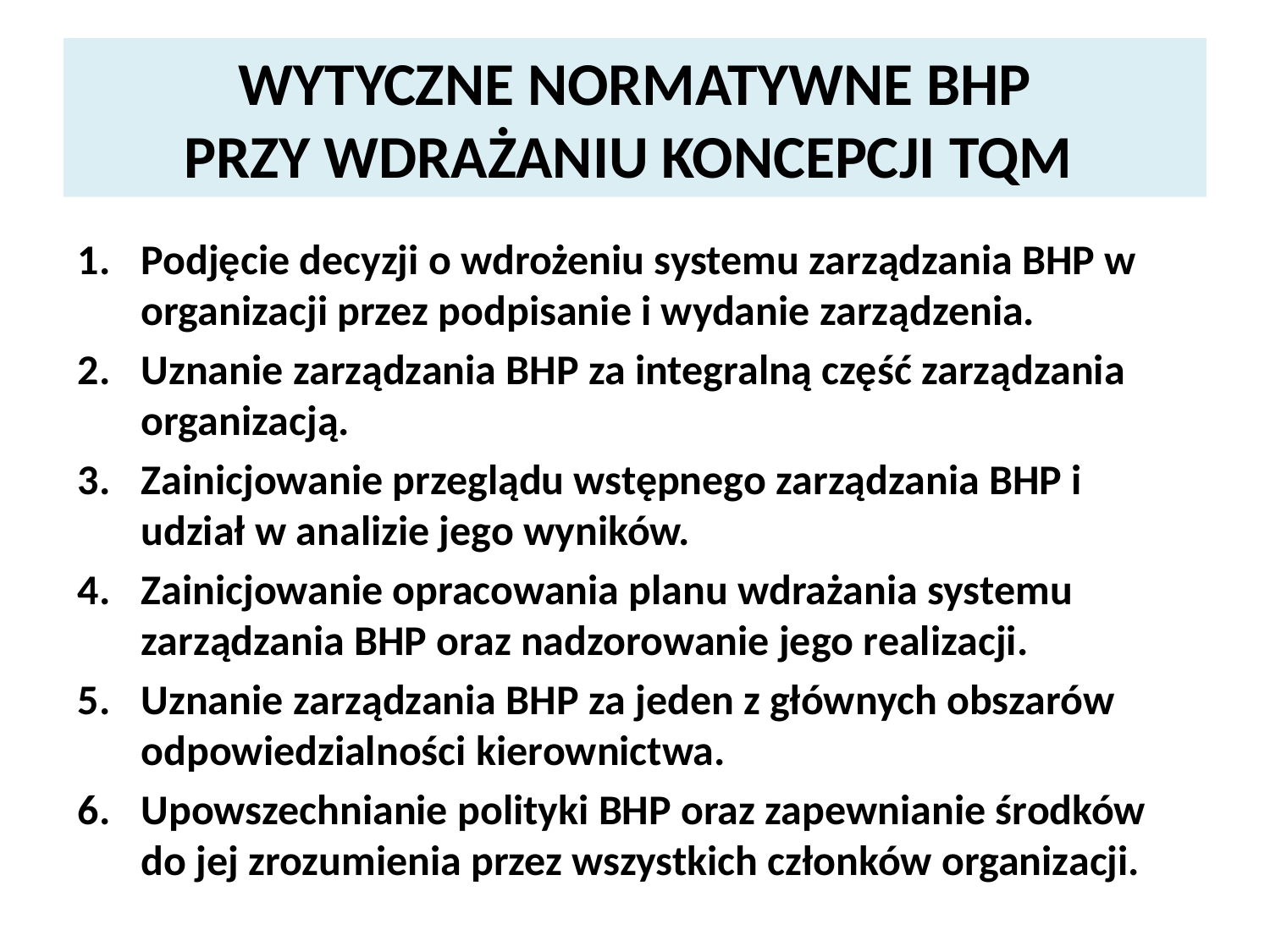

# WYTYCZNE NORMATYWNE BHP PRZY WDRAŻANIU KONCEPCJI TQM
Podjęcie decyzji o wdrożeniu systemu zarządzania BHP w organizacji przez podpisanie i wydanie zarządzenia.
Uznanie zarządzania BHP za integralną część zarządzania organizacją.
Zainicjowanie przeglądu wstępnego zarządzania BHP i udział w analizie jego wyników.
Zainicjowanie opracowania planu wdrażania systemu zarządzania BHP oraz nadzorowanie jego realizacji.
Uznanie zarządzania BHP za jeden z głównych obszarów odpowiedzialności kierownictwa.
Upowszechnianie polityki BHP oraz zapewnianie środków do jej zrozumienia przez wszystkich członków organizacji.